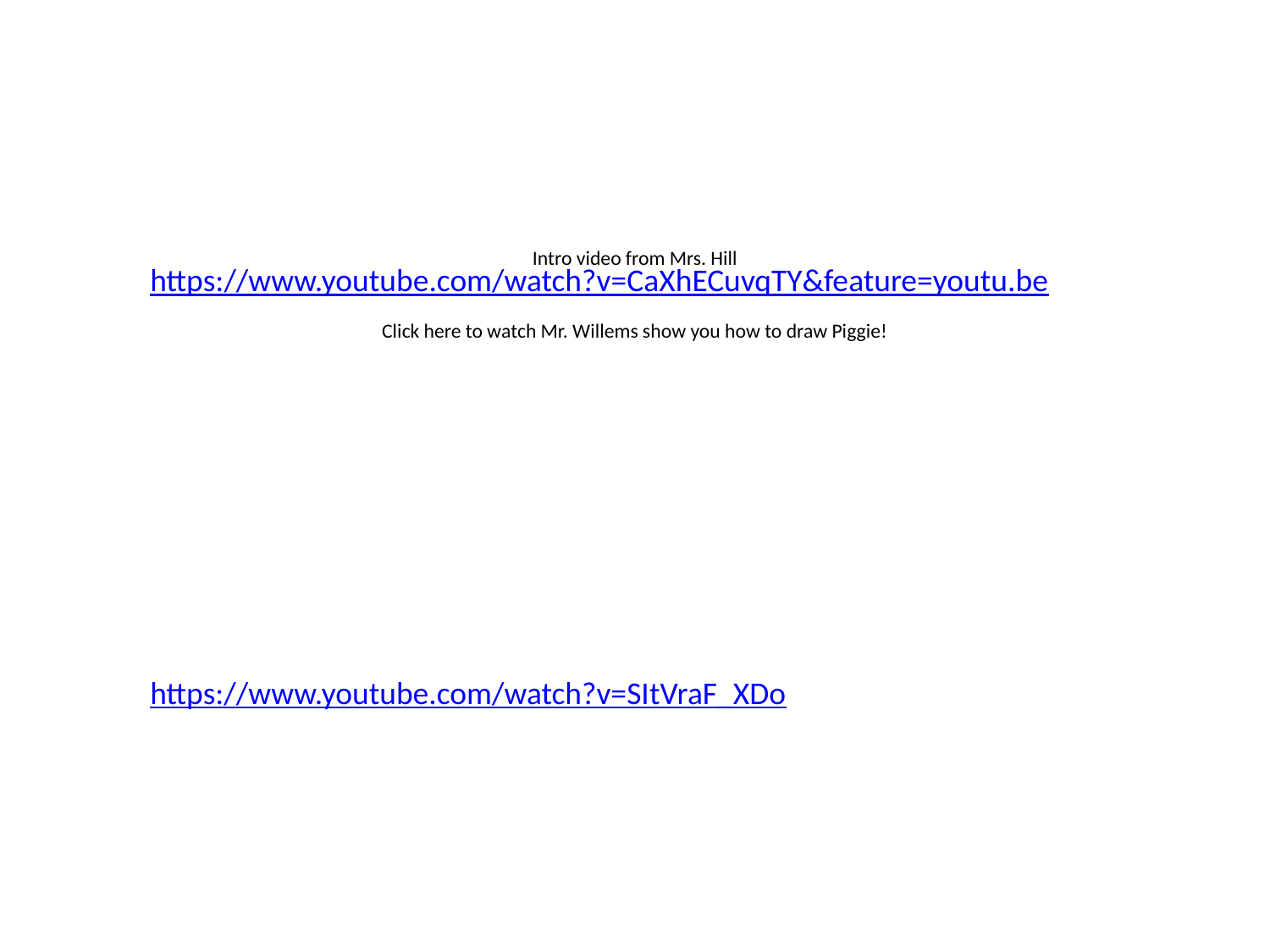

# Intro video from Mrs. Hill Click here to watch Mr. Willems show you how to draw Piggie!
https://www.youtube.com/watch?v=CaXhECuvqTY&feature=youtu.be
https://www.youtube.com/watch?v=SItVraF_XDo